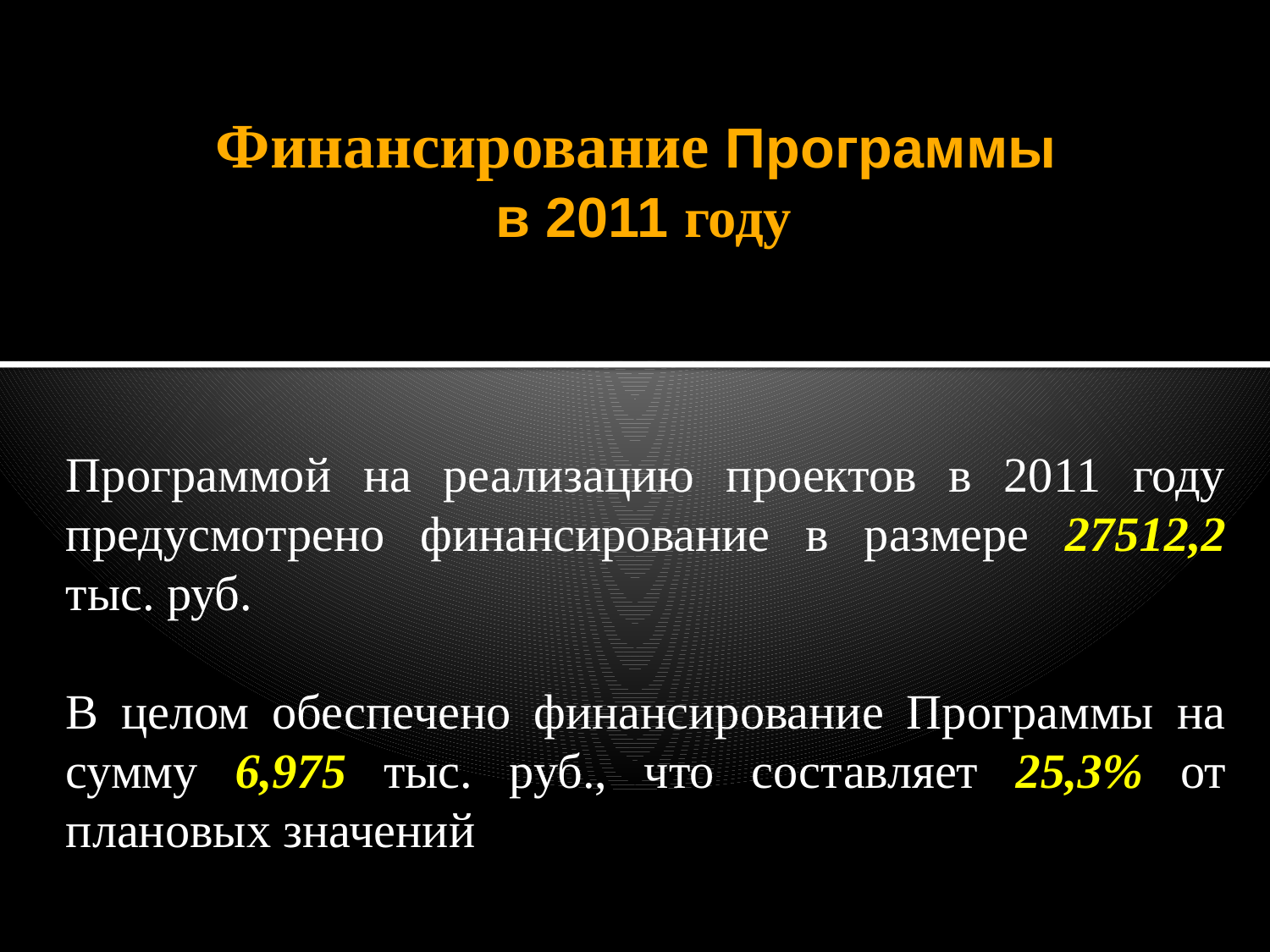

# Финансирование Программы в 2011 году
Программой на реализацию проектов в 2011 году предусмотрено финансирование в размере 27512,2 тыс. руб.

В целом обеспечено финансирование Программы на сумму 6,975 тыс. руб., что составляет 25,3% от плановых значений